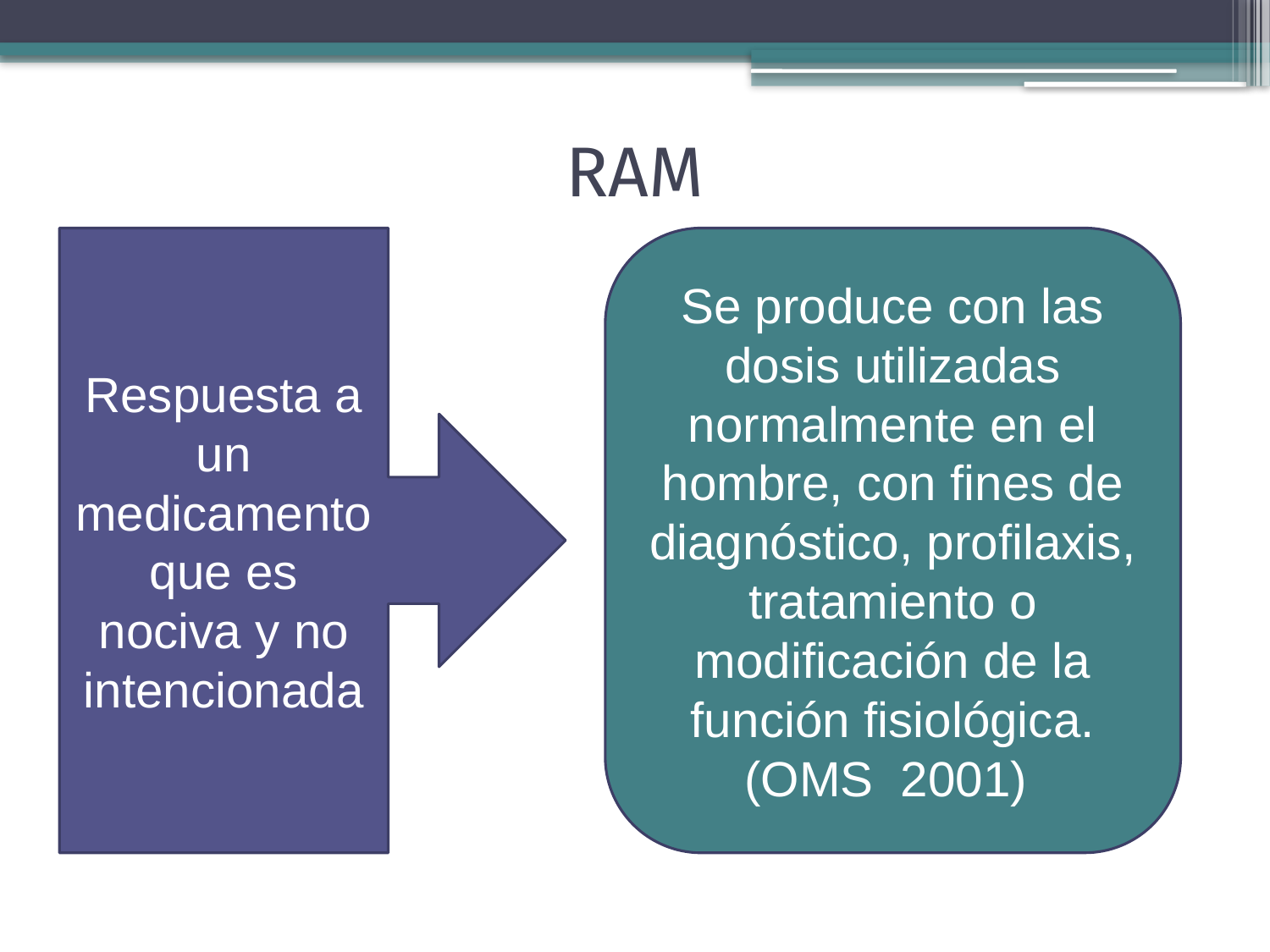

# RAM
Respuesta a un medicamento que es nociva y no intencionada
Se produce con las dosis utilizadas normalmente en el hombre, con fines de diagnóstico, profilaxis, tratamiento o modificación de la función fisiológica. (OMS  2001)